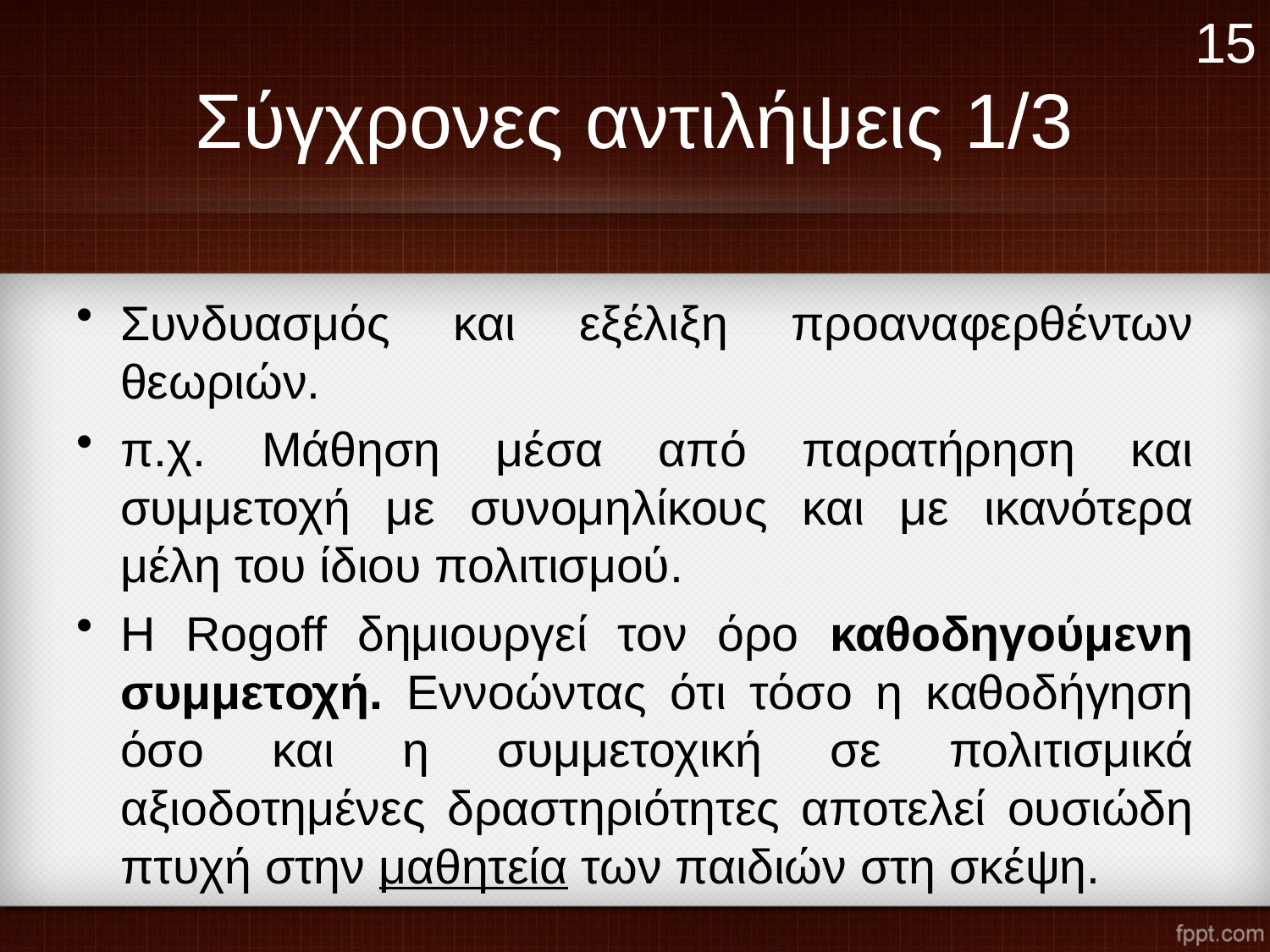

15
# Σύγχρονες αντιλήψεις 1/3
Συνδυασμός και εξέλιξη προαναφερθέντων θεωριών.
π.χ. Μάθηση μέσα από παρατήρηση και συμμετοχή με συνομηλίκους και με ικανότερα μέλη του ίδιου πολιτισμού.
Η Rogoff δημιουργεί τον όρο καθοδηγούμενη συμμετοχή. Εννοώντας ότι τόσο η καθοδήγηση όσο και η συμμετοχική σε πολιτισμικά αξιοδοτημένες δραστηριότητες αποτελεί ουσιώδη πτυχή στην μαθητεία των παιδιών στη σκέψη.